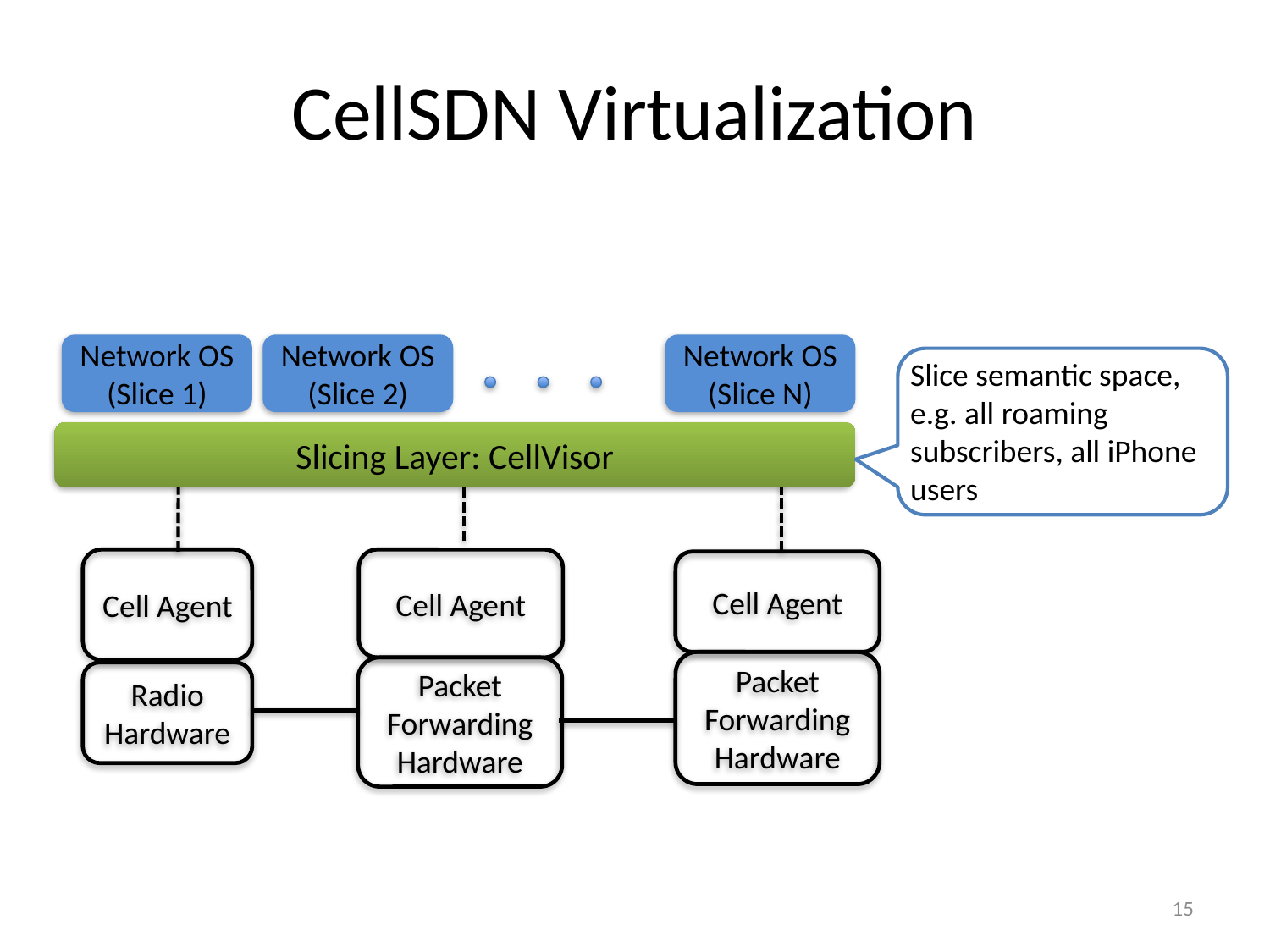

# CellSDN Virtualization
Network OS
(Slice 1)
Network OS
(Slice 2)
Network OS
(Slice N)

Slice semantic space, e.g. all roaming subscribers, all iPhone users

Slicing Layer: CellVisor
Cell Agent
Cell Agent
Cell Agent
Packet Forwarding Hardware
Packet Forwarding Hardware
Radio Hardware
15